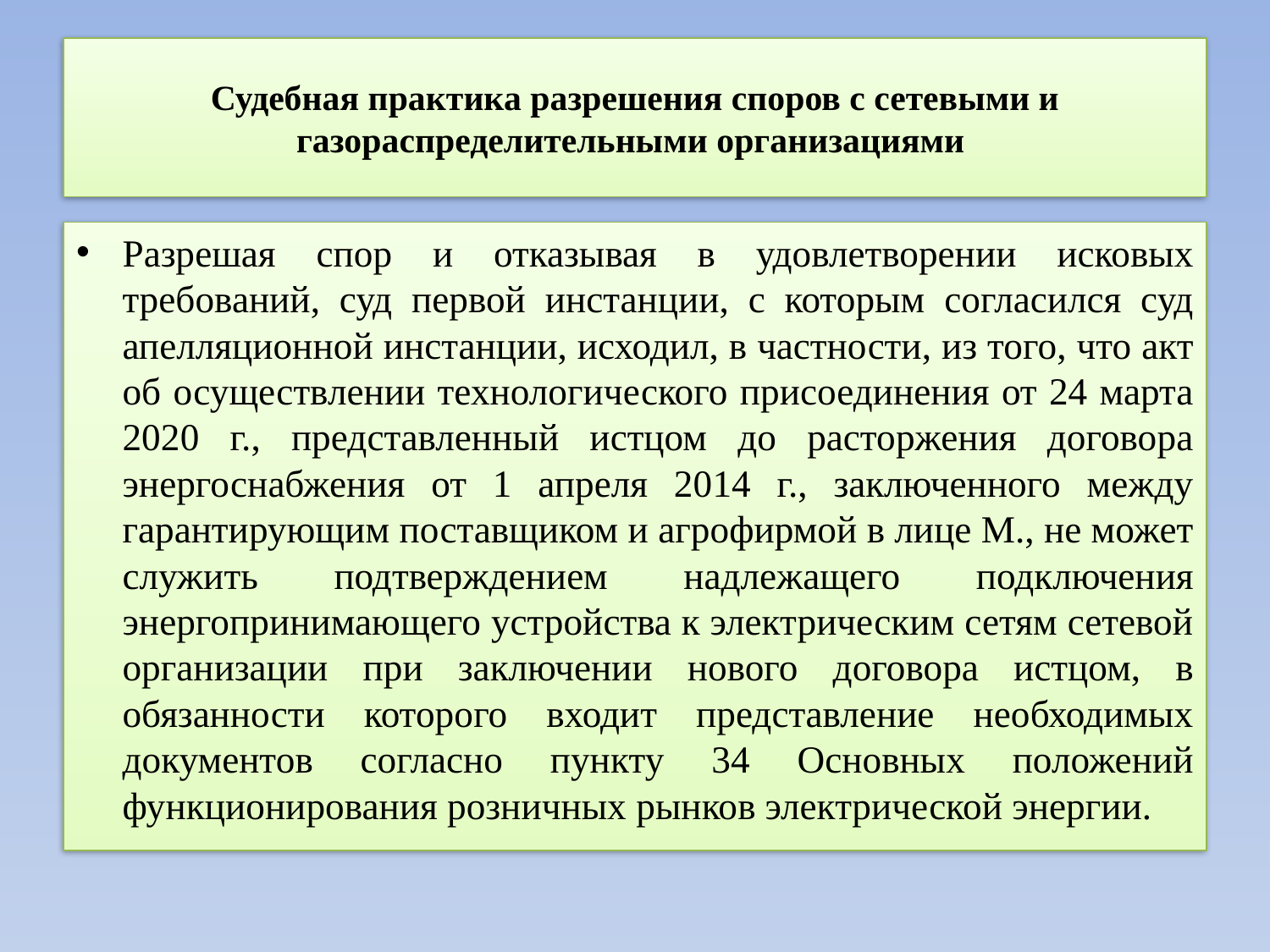

# Судебная практика разрешения споров с сетевыми и газораспределительными организациями
Разрешая спор и отказывая в удовлетворении исковых требований, суд первой инстанции, с которым согласился суд апелляционной инстанции, исходил, в частности, из того, что акт об осуществлении технологического присоединения от 24 марта 2020 г., представленный истцом до расторжения договора энергоснабжения от 1 апреля 2014 г., заключенного между гарантирующим поставщиком и агрофирмой в лице М., не может служить подтверждением надлежащего подключения энергопринимающего устройства к электрическим сетям сетевой организации при заключении нового договора истцом, в обязанности которого входит представление необходимых документов согласно пункту 34 Основных положений функционирования розничных рынков электрической энергии.